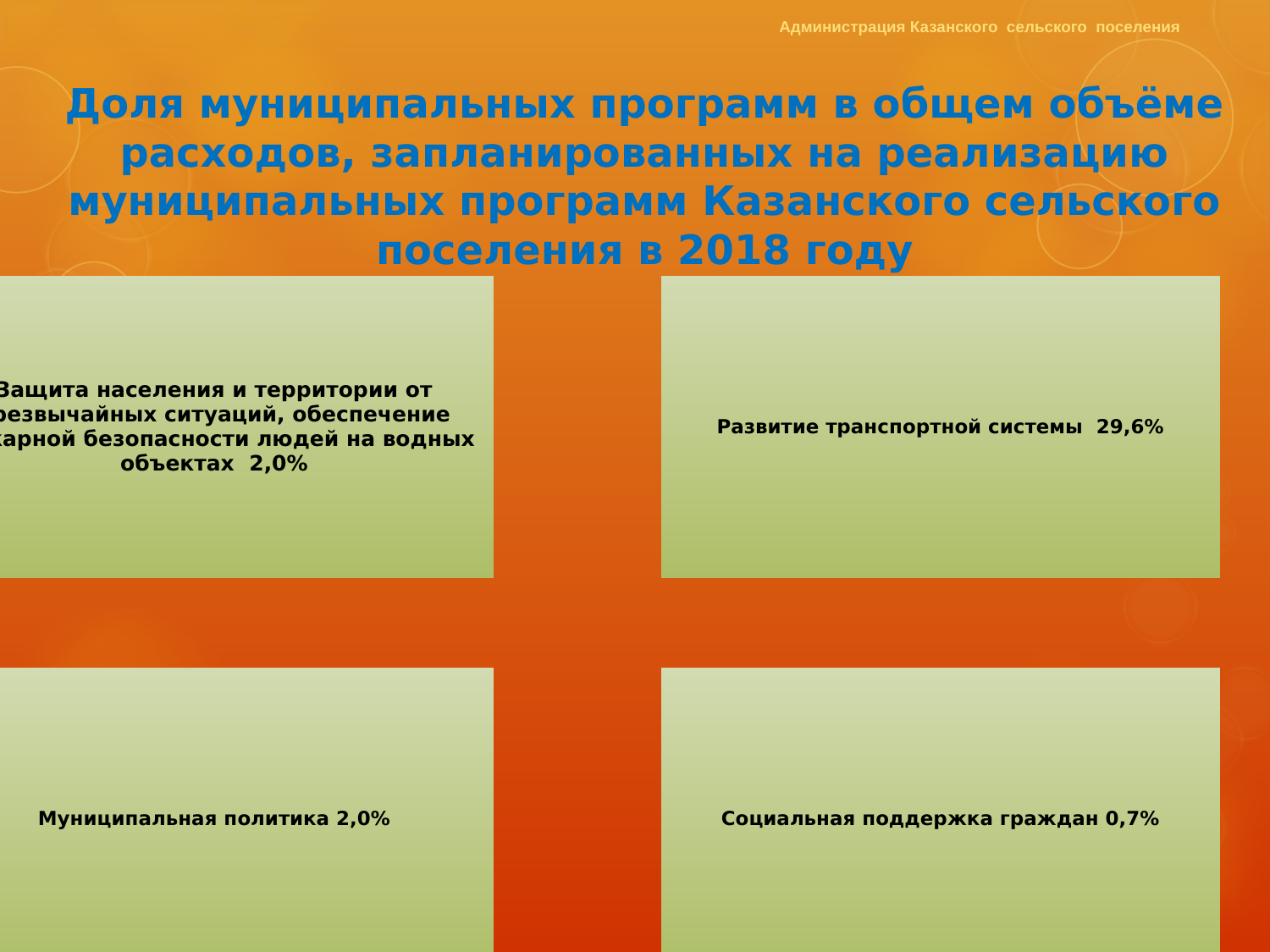

Администрация Казанского  сельского  поселения
# Доля муниципальных программ в общем объёме расходов, запланированных на реализацию муниципальных программ Казанского сельского поселения в 2018 году
Развитие транспортной системы  29,6%
Муниципальная политика 2,0%
Социальная поддержка граждан 0,7%